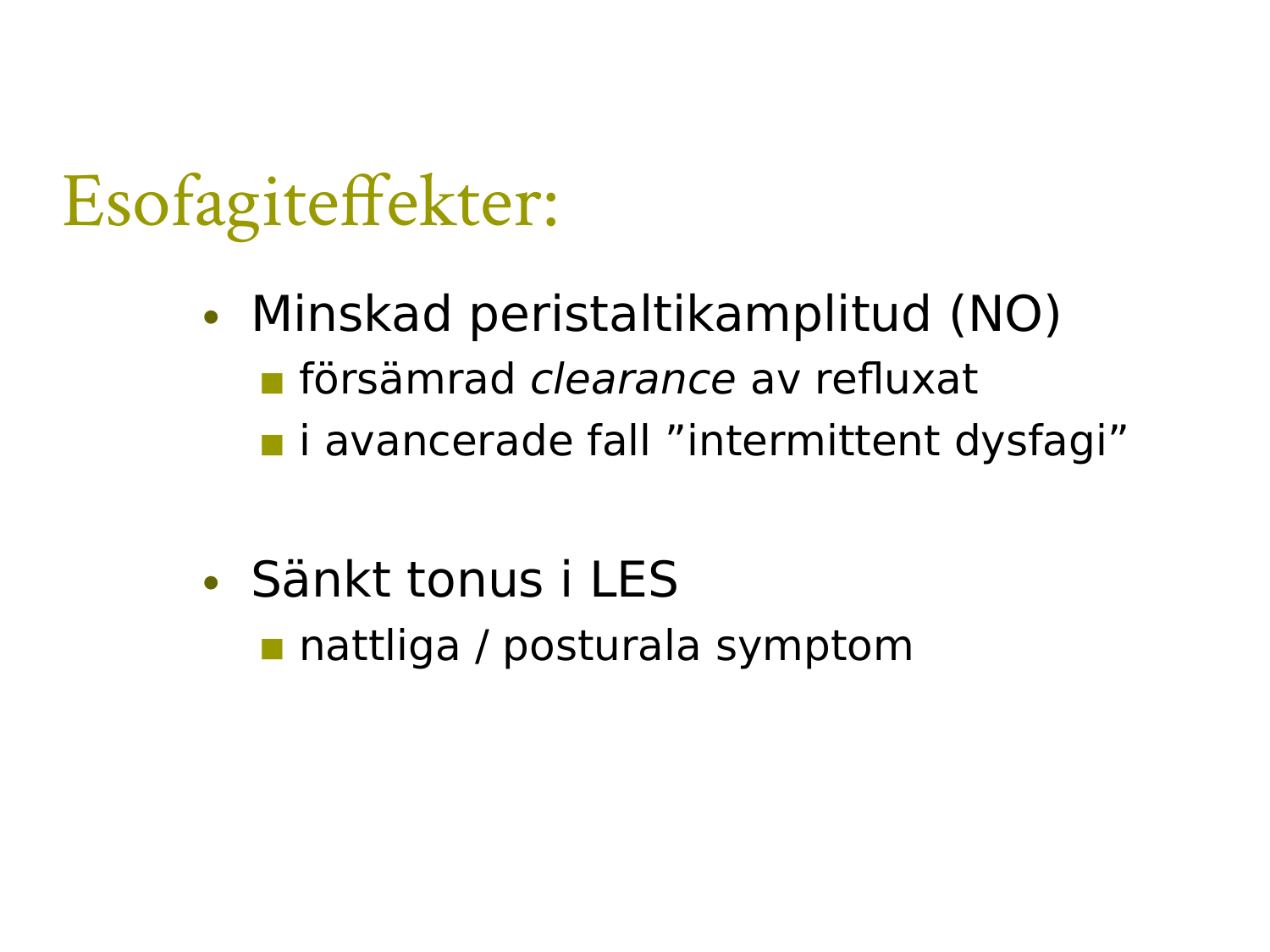

# Esofagiteffekter:
Minskad peristaltikamplitud (NO)
försämrad clearance av refluxat
i avancerade fall ”intermittent dysfagi”

Sänkt tonus i LES
nattliga / posturala symptom